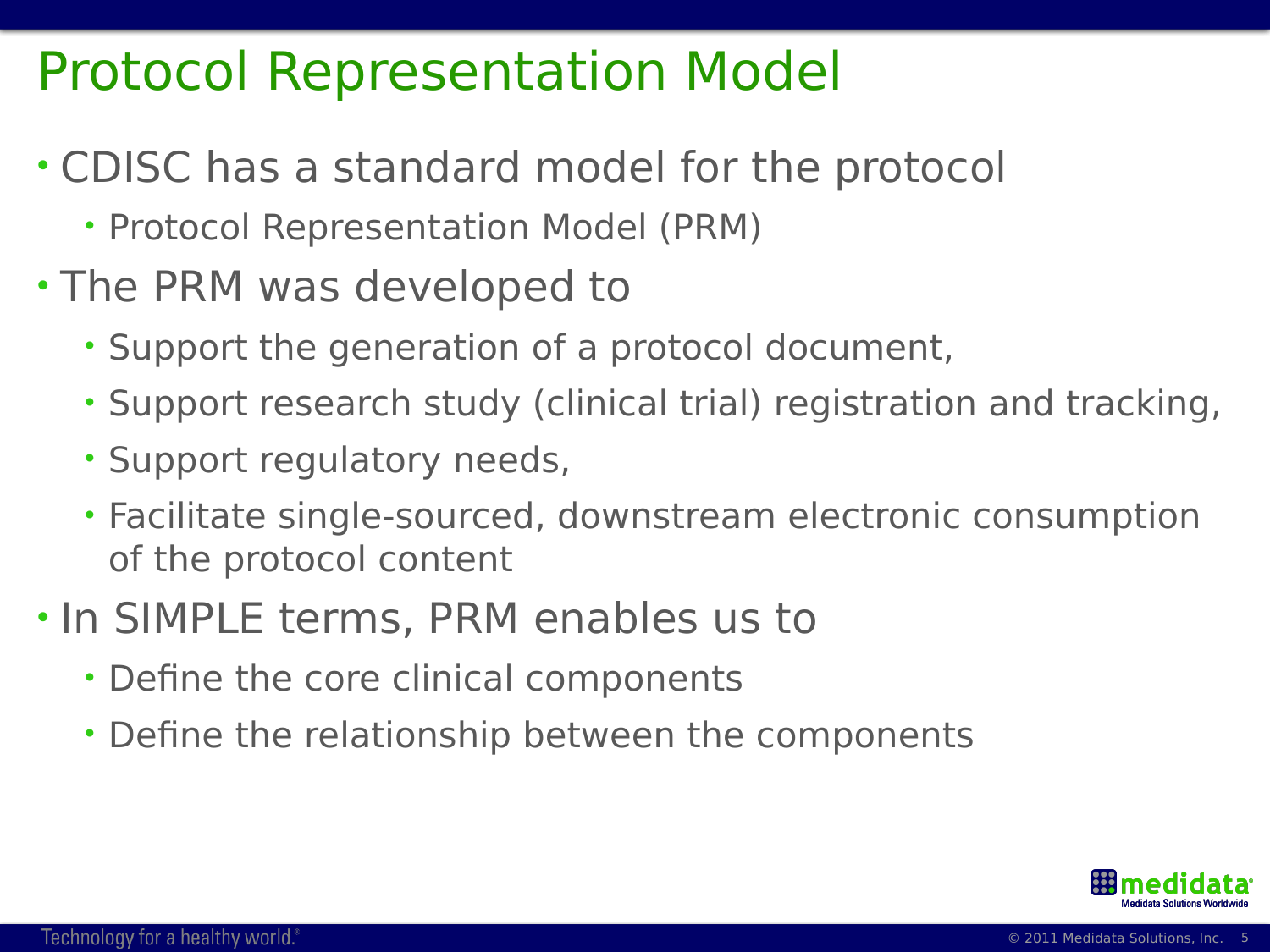

# Protocol Representation Model
CDISC has a standard model for the protocol
Protocol Representation Model (PRM)
The PRM was developed to
Support the generation of a protocol document,
Support research study (clinical trial) registration and tracking,
Support regulatory needs,
Facilitate single-sourced, downstream electronic consumption of the protocol content
In SIMPLE terms, PRM enables us to
Define the core clinical components
Define the relationship between the components